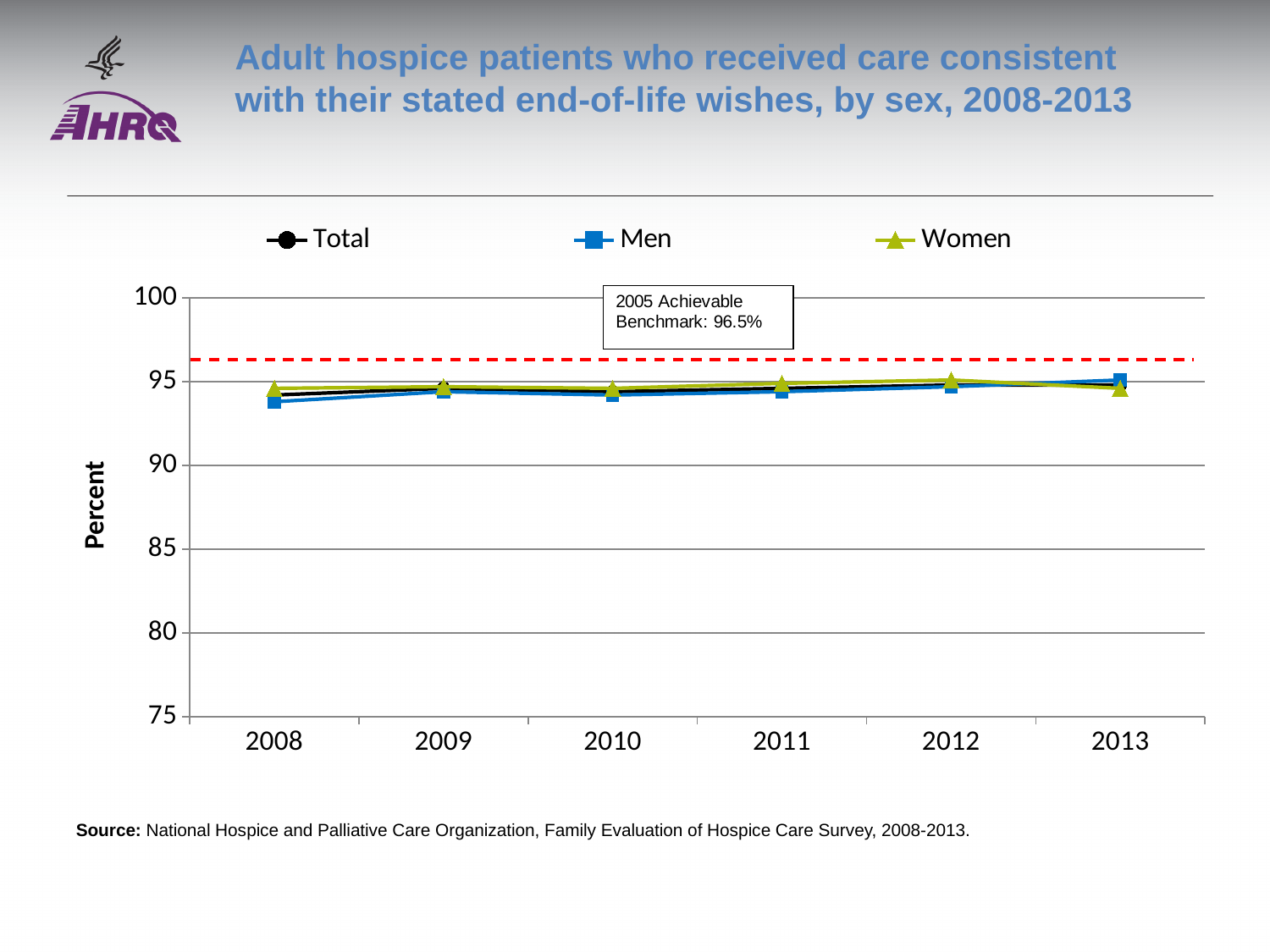

# Adult hospice patients who received care consistent with their stated end-of-life wishes, by sex, 2008-2013

### Chart

| Category | Total | Men | Women |
|---|---|---|---|
| 2008 | 94.2 | 93.8 | 94.6 |
| 2009 | 94.6 | 94.4 | 94.7 |
| 2010 | 94.4 | 94.2 | 94.6 |
| 2011 | 94.6 | 94.4 | 94.9 |
| 2012 | 94.8 | 94.7 | 95.1 |
| 2013 | 94.8 | 95.1 | 94.6 |
Source: National Hospice and Palliative Care Organization, Family Evaluation of Hospice Care Survey, 2008-2013.